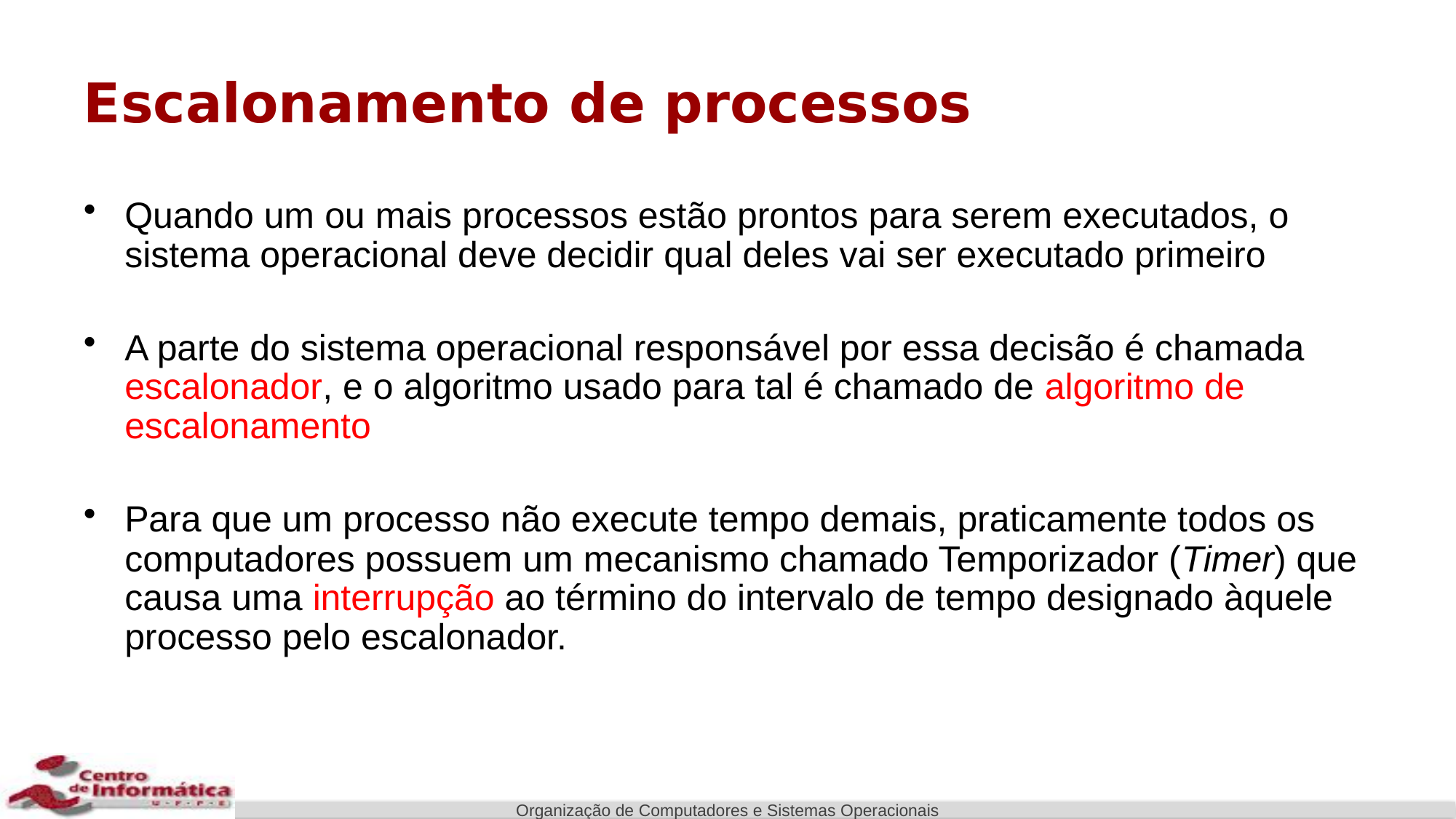

# Escalonamento de processos
Quando um ou mais processos estão prontos para serem executados, o sistema operacional deve decidir qual deles vai ser executado primeiro

A parte do sistema operacional responsável por essa decisão é chamada escalonador, e o algoritmo usado para tal é chamado de algoritmo de escalonamento

Para que um processo não execute tempo demais, praticamente todos os computadores possuem um mecanismo chamado Temporizador (Timer) que causa uma interrupção ao término do intervalo de tempo designado àquele processo pelo escalonador.